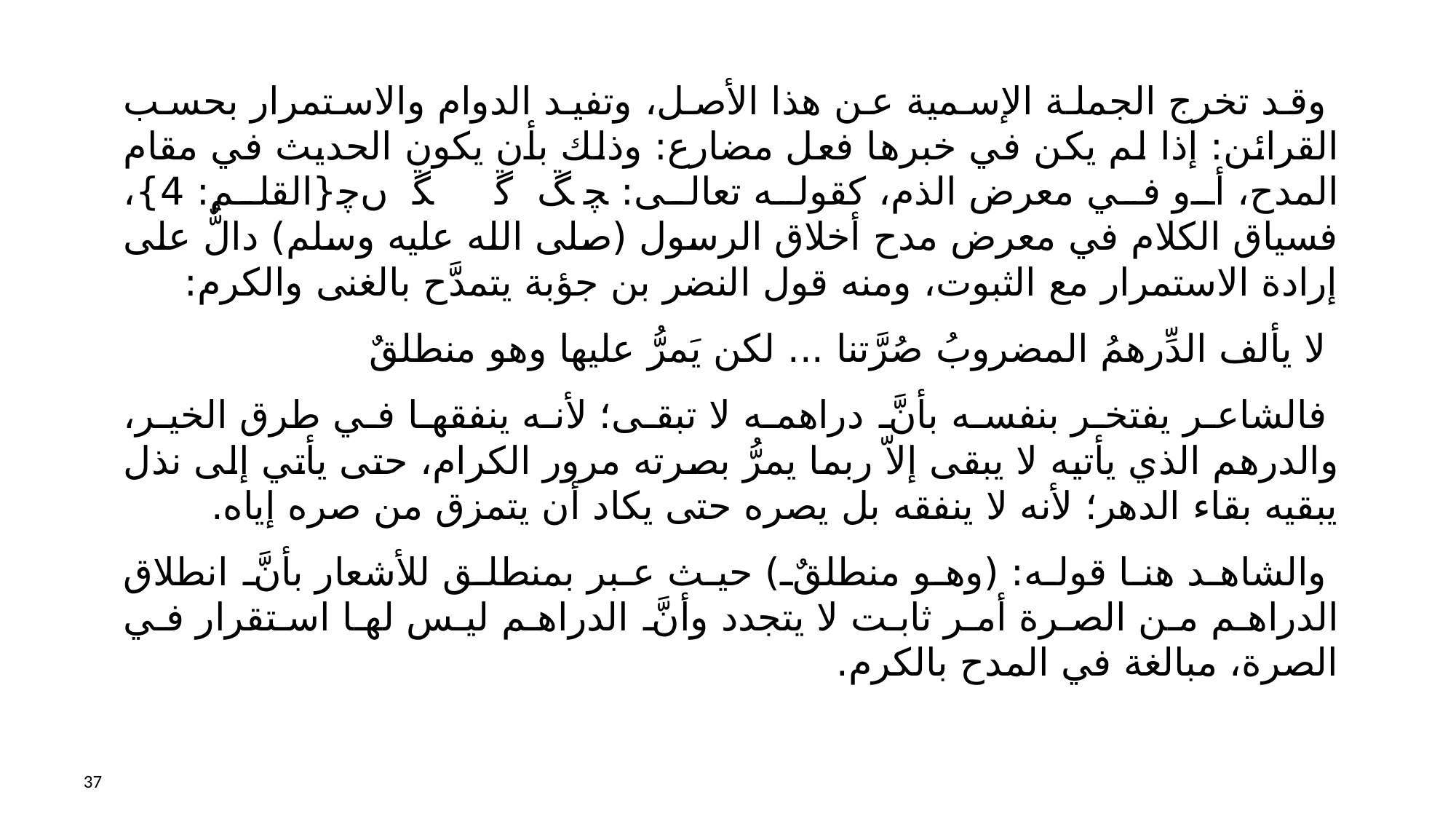

وقد تخرج الجملة الإسمية عن هذا الأصل، وتفيد الدوام والاستمرار بحسب القرائن: إذا لم يكن في خبرها فعل مضارع: وذلك بأن يكون الحديث في مقام المدح، أو في معرض الذم، كقوله تعالى: ﭽ ﮛ  ﮜ     ﮝ  ﮞﭼ{القلم: 4}، فسياق الكلام في معرض مدح أخلاق الرسول (صلى الله عليه وسلم) دالٌّ على إرادة الاستمرار مع الثبوت، ومنه قول النضر بن جؤبة يتمدَّح بالغنى والكرم:
 لا يألف الدِّرهمُ المضروبُ صُرَّتنا ... لكن يَمرُّ عليها وهو منطلقٌ
 فالشاعر يفتخر بنفسه بأنَّ دراهمه لا تبقى؛ لأنه ينفقها في طرق الخير، والدرهم الذي يأتيه لا يبقى إلاّ ربما يمرُّ بصرته مرور الكرام، حتى يأتي إلى نذل يبقيه بقاء الدهر؛ لأنه لا ينفقه بل يصره حتى يكاد أن يتمزق من صره إياه.
 والشاهد هنا قوله: (وهو منطلقٌ) حيث عبر بمنطلق للأشعار بأنَّ انطلاق الدراهم من الصرة أمر ثابت لا يتجدد وأنَّ الدراهم ليس لها استقرار في الصرة، مبالغة في المدح بالكرم.
37